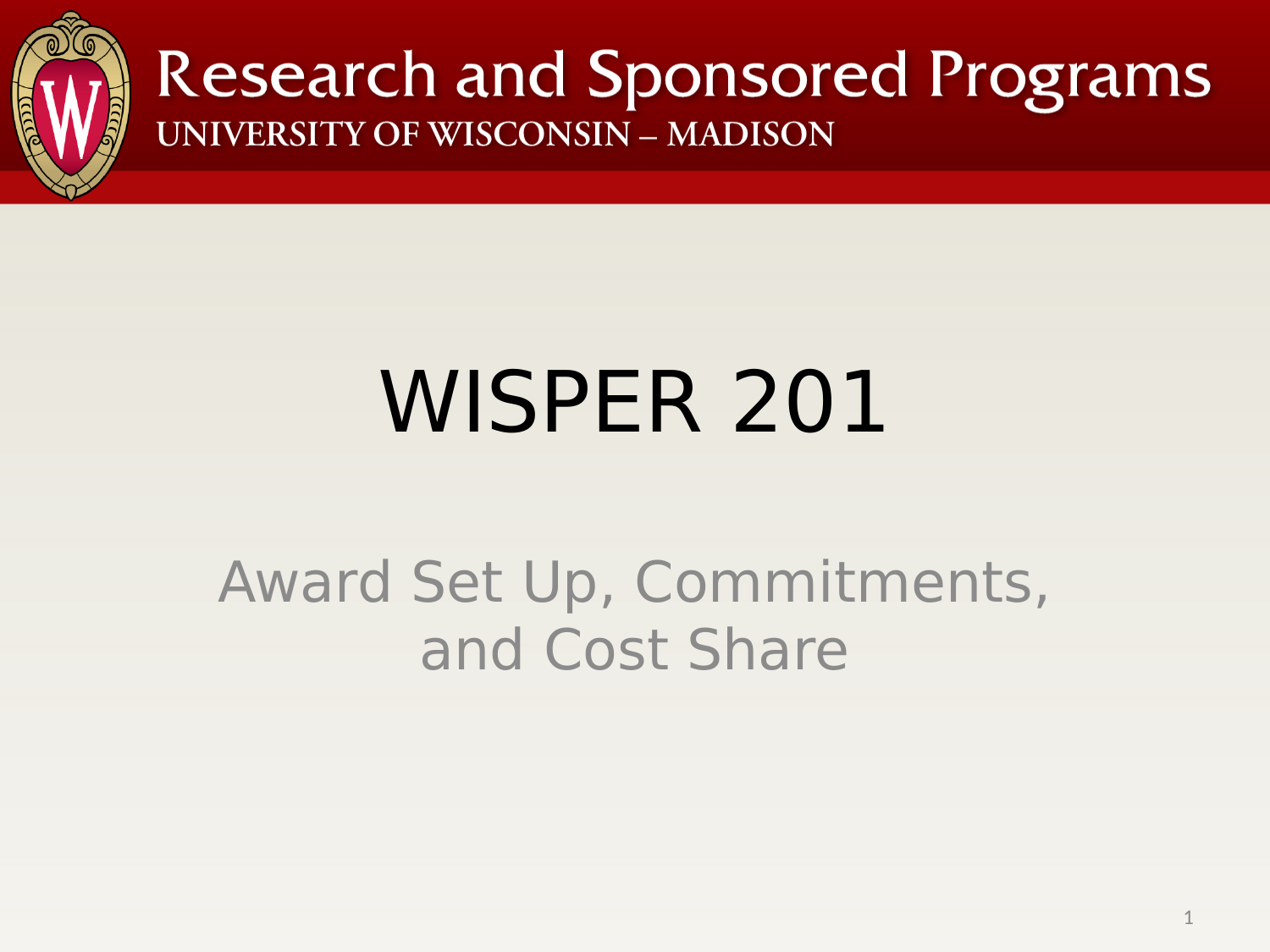

# WISPER 201
Award Set Up, Commitments, and Cost Share
1